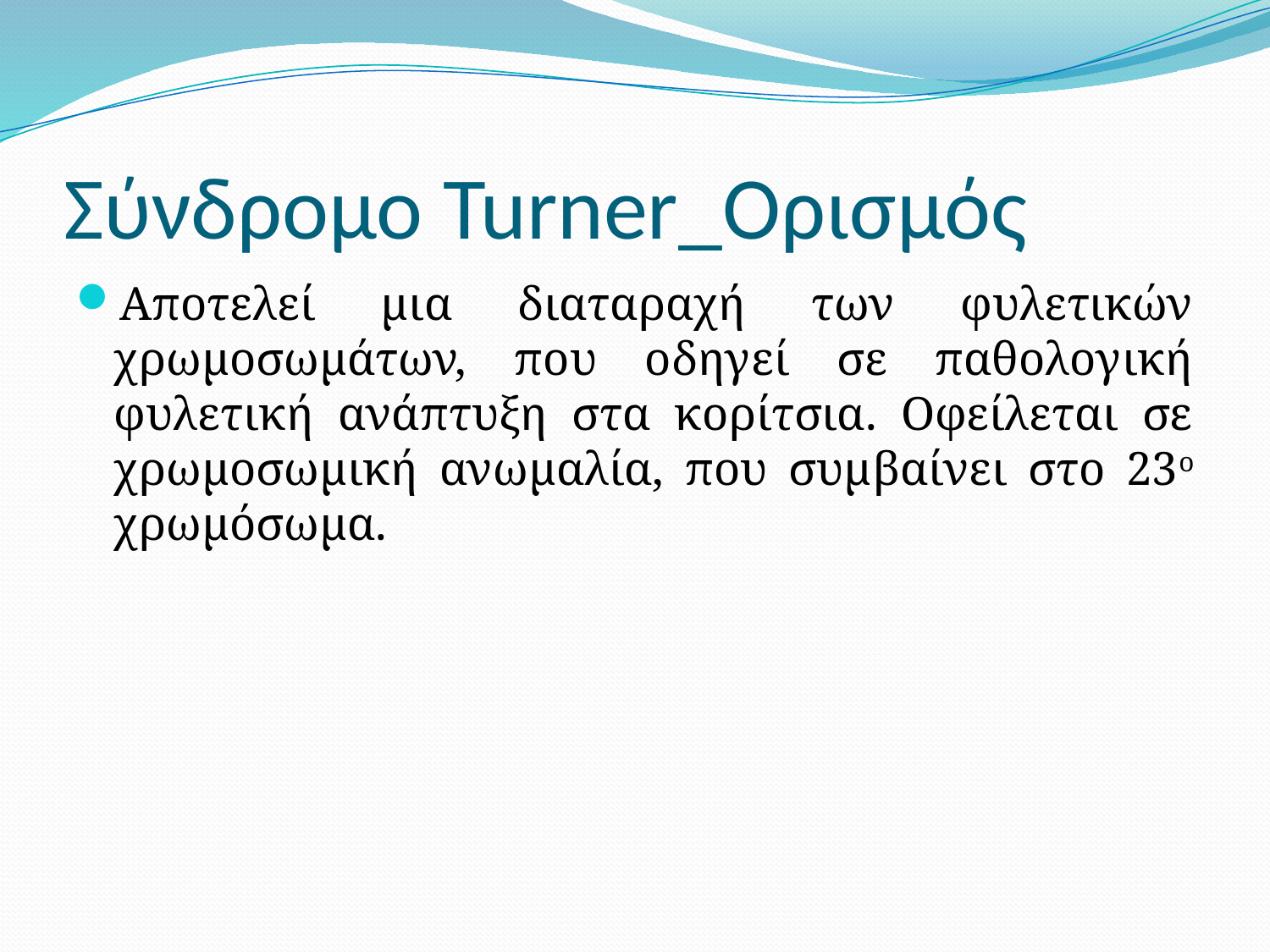

# Σύνδρομο Turner_Ορισμός
Αποτελεί μια διαταραχή των φυλετικών χρωμοσωμάτων, που οδηγεί σε παθολογική φυλετική ανάπτυξη στα κορίτσια. Οφείλεται σε χρωμοσωμική ανωμαλία, που συμβαίνει στο 23ο χρωμόσωμα.